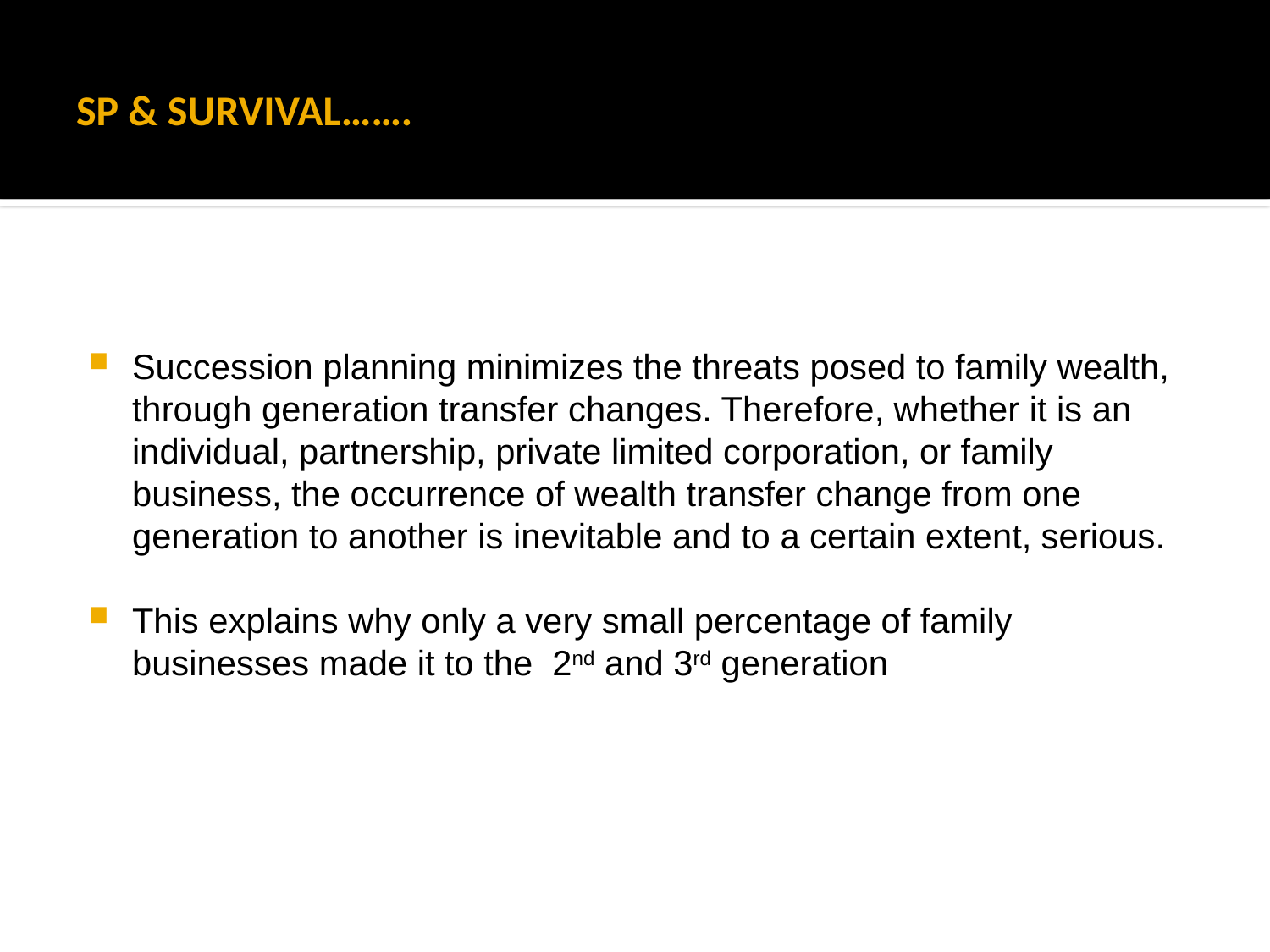

# SP & SURVIVAL…….

Succession planning minimizes the threats posed to family wealth, through generation transfer changes. Therefore, whether it is an individual, partnership, private limited corporation, or family business, the occurrence of wealth transfer change from one generation to another is inevitable and to a certain extent, serious.

This explains why only a very small percentage of family businesses made it to the  2nd and 3rd generation